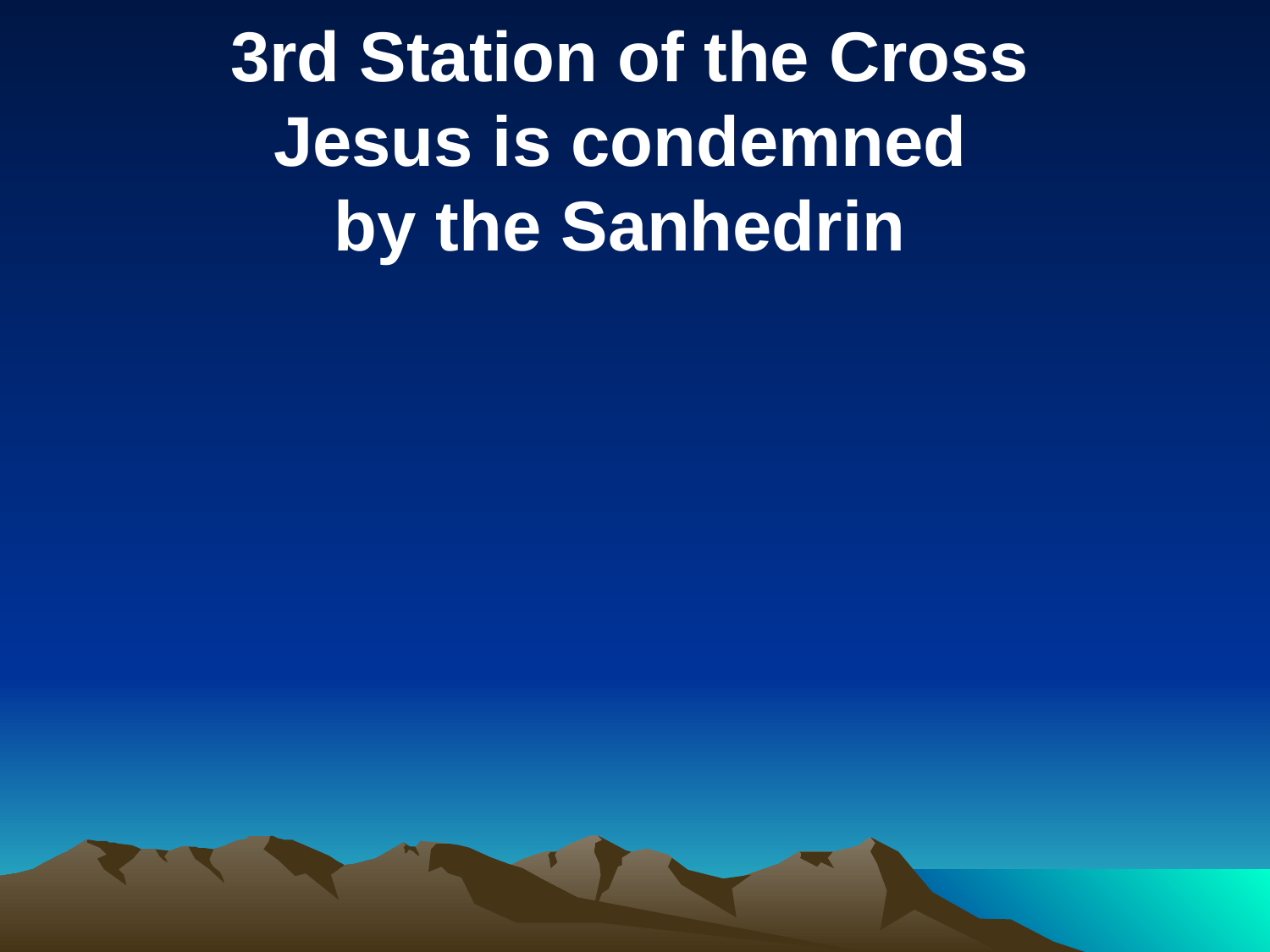

3rd Station of the Cross
Jesus is condemned
by the Sanhedrin